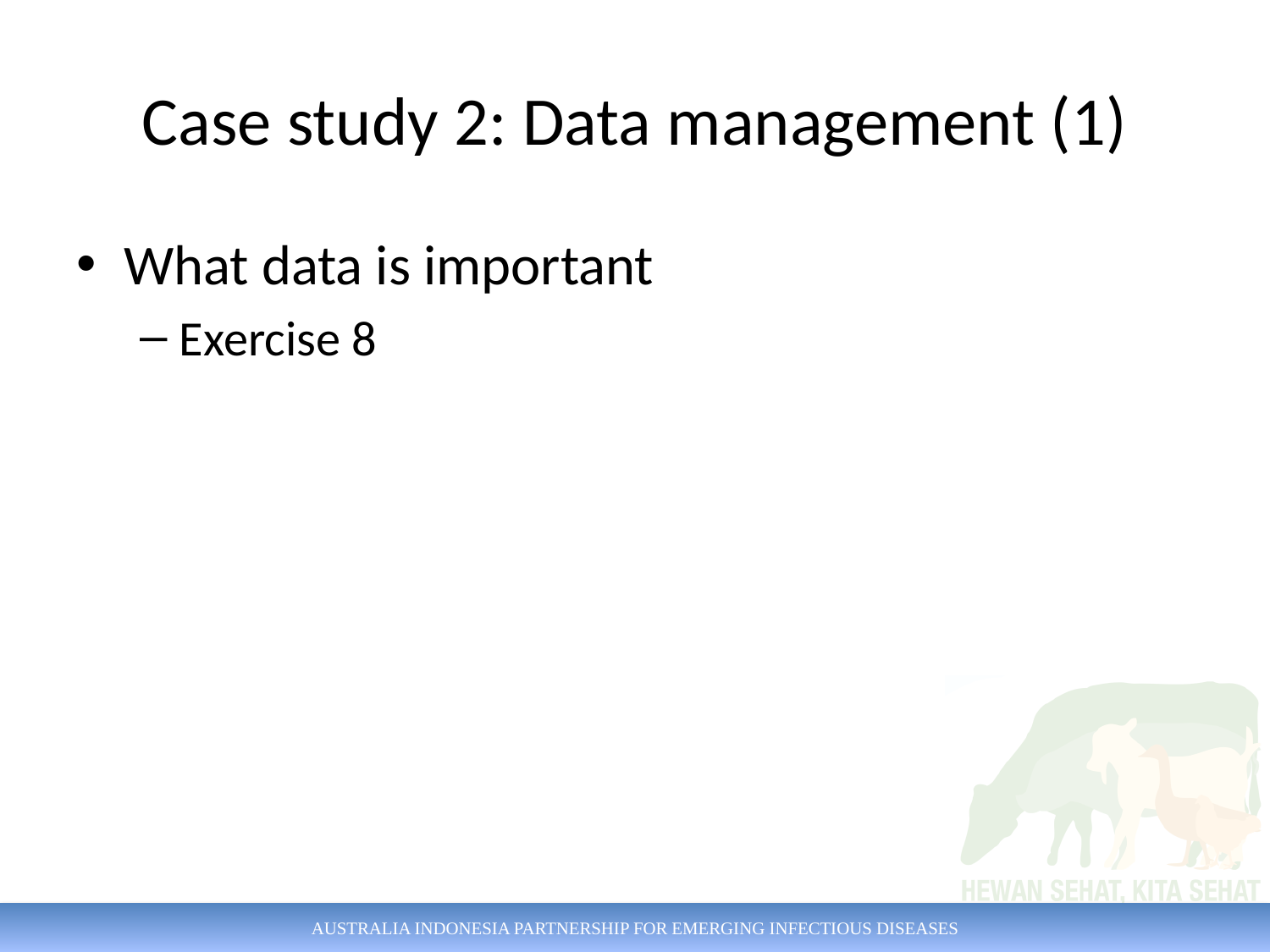

# Case study 2: Data management (1)
What data is important
Exercise 8